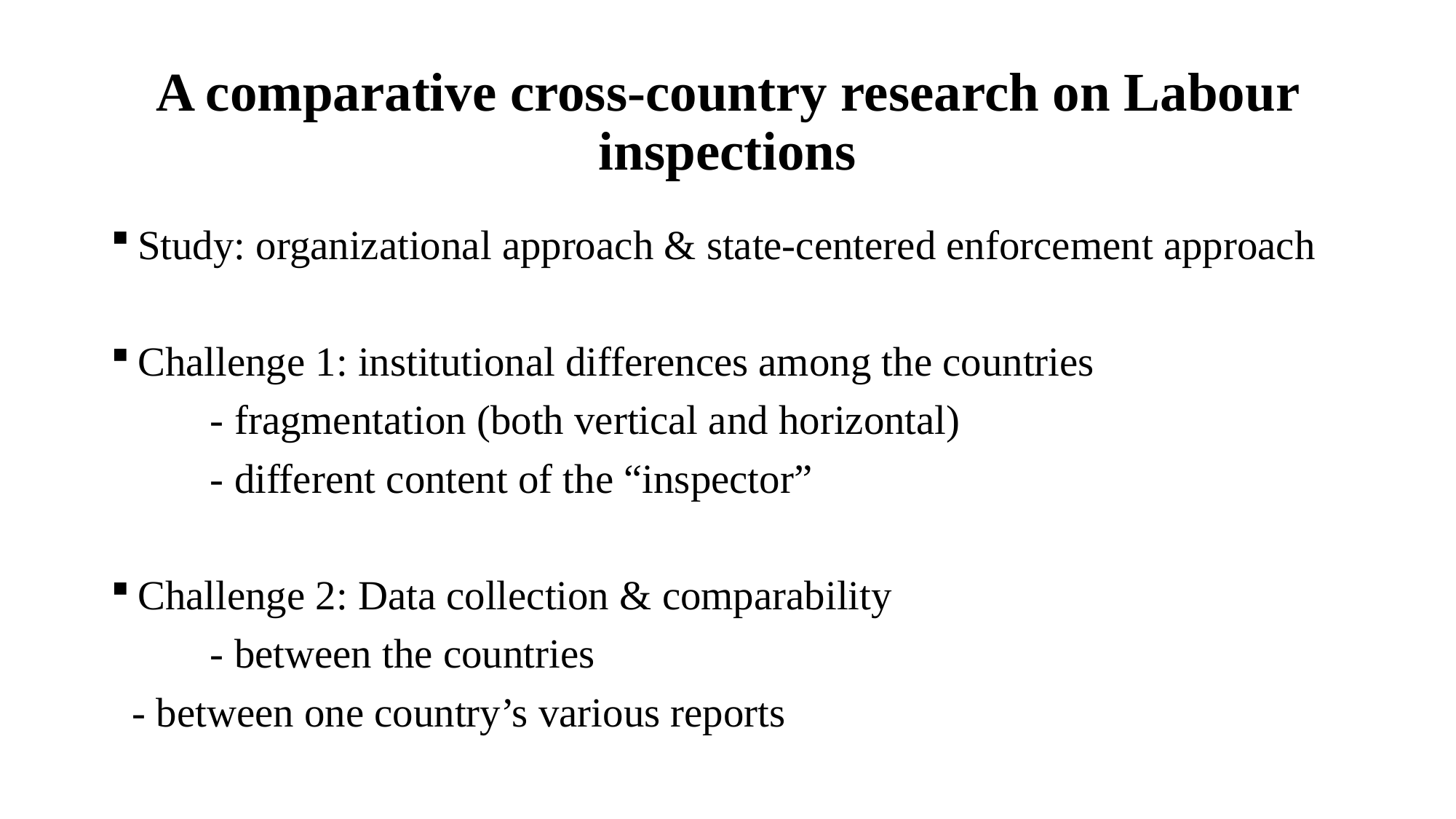

# A comparative cross-country research on Labour inspections
Study: organizational approach & state-centered enforcement approach

Challenge 1: institutional differences among the countries
	- fragmentation (both vertical and horizontal)
	- different content of the “inspector”

Challenge 2: Data collection & comparability
	- between the countries
- between one country’s various reports